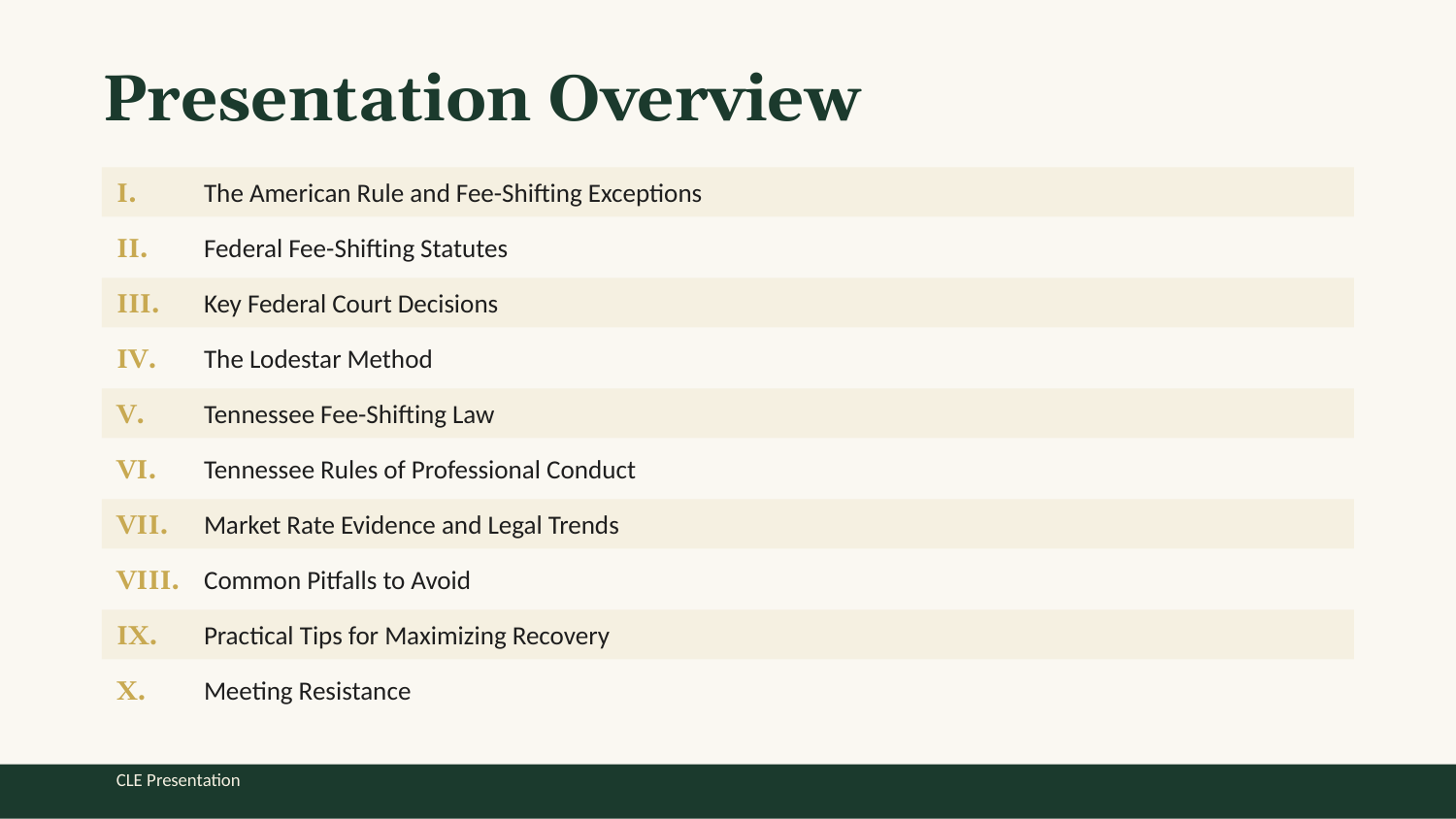

Presentation Overview

I.
The American Rule and Fee-Shifting Exceptions

II.
Federal Fee-Shifting Statutes

III.
Key Federal Court Decisions

IV.
The Lodestar Method

V.
Tennessee Fee-Shifting Law

VI.
Tennessee Rules of Professional Conduct

VII.
Market Rate Evidence and Legal Trends

VIII.
Common Pitfalls to Avoid

IX.
Practical Tips for Maximizing Recovery

X.
Meeting Resistance
CLE Presentation